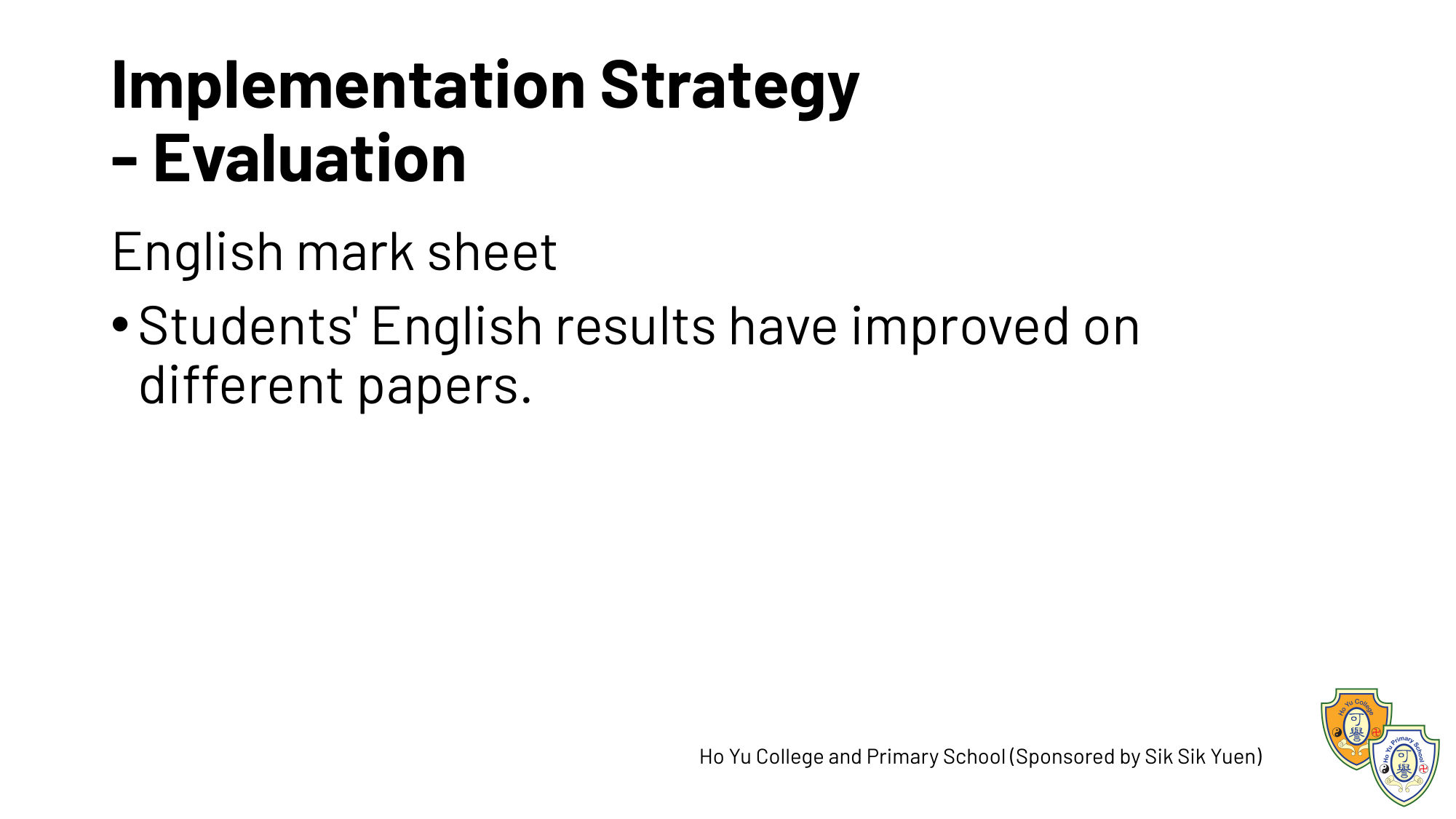

# Implementation Strategy - Evaluation
English mark sheet
Students' English results have improved on different papers.